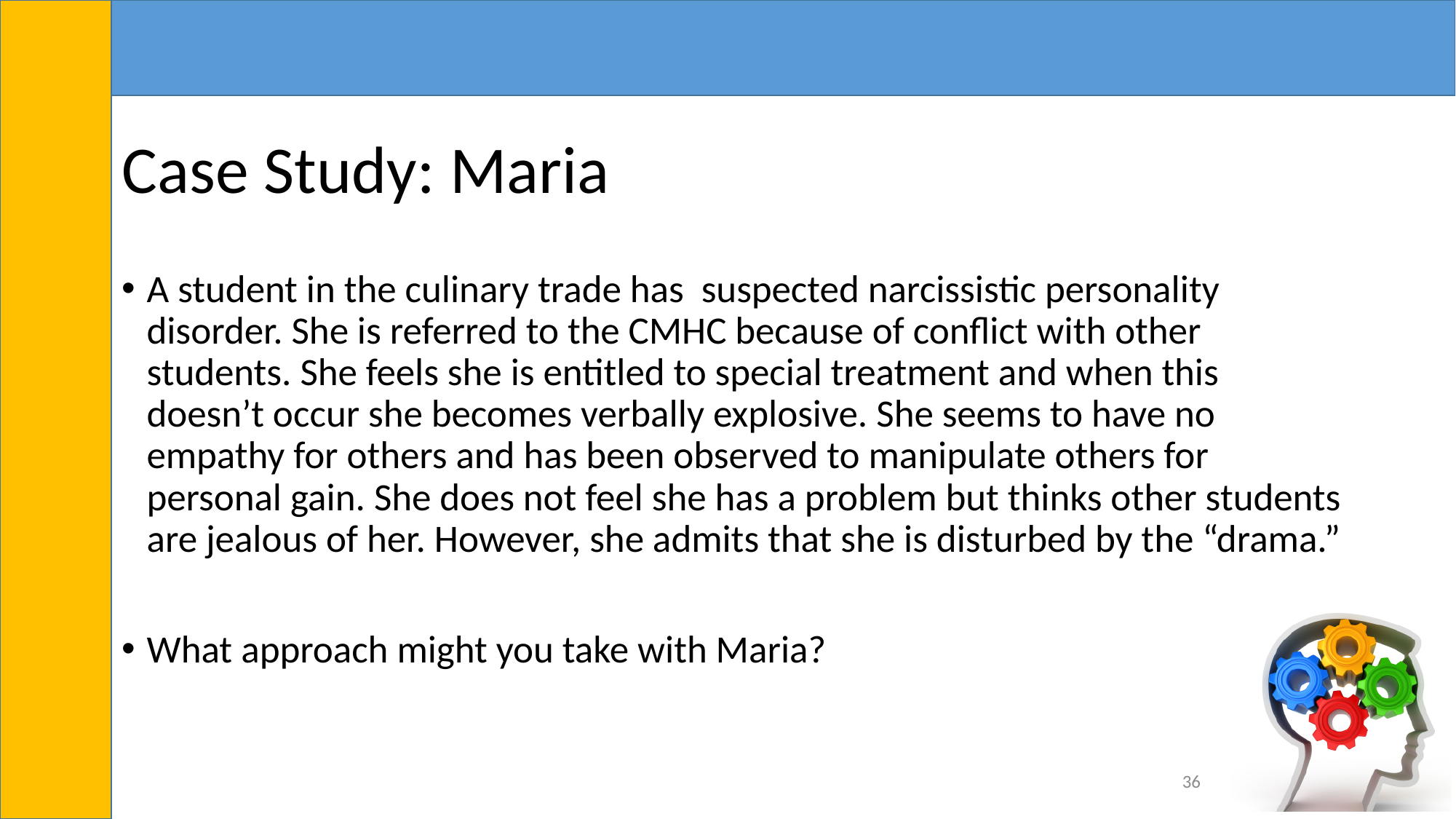

# Case Study: Maria
A student in the culinary trade has  suspected narcissistic personality disorder. She is referred to the CMHC because of conflict with other students. She feels she is entitled to special treatment and when this doesn’t occur she becomes verbally explosive. She seems to have no empathy for others and has been observed to manipulate others for personal gain. She does not feel she has a problem but thinks other students are jealous of her. However, she admits that she is disturbed by the “drama.”

What approach might you take with Maria?
36